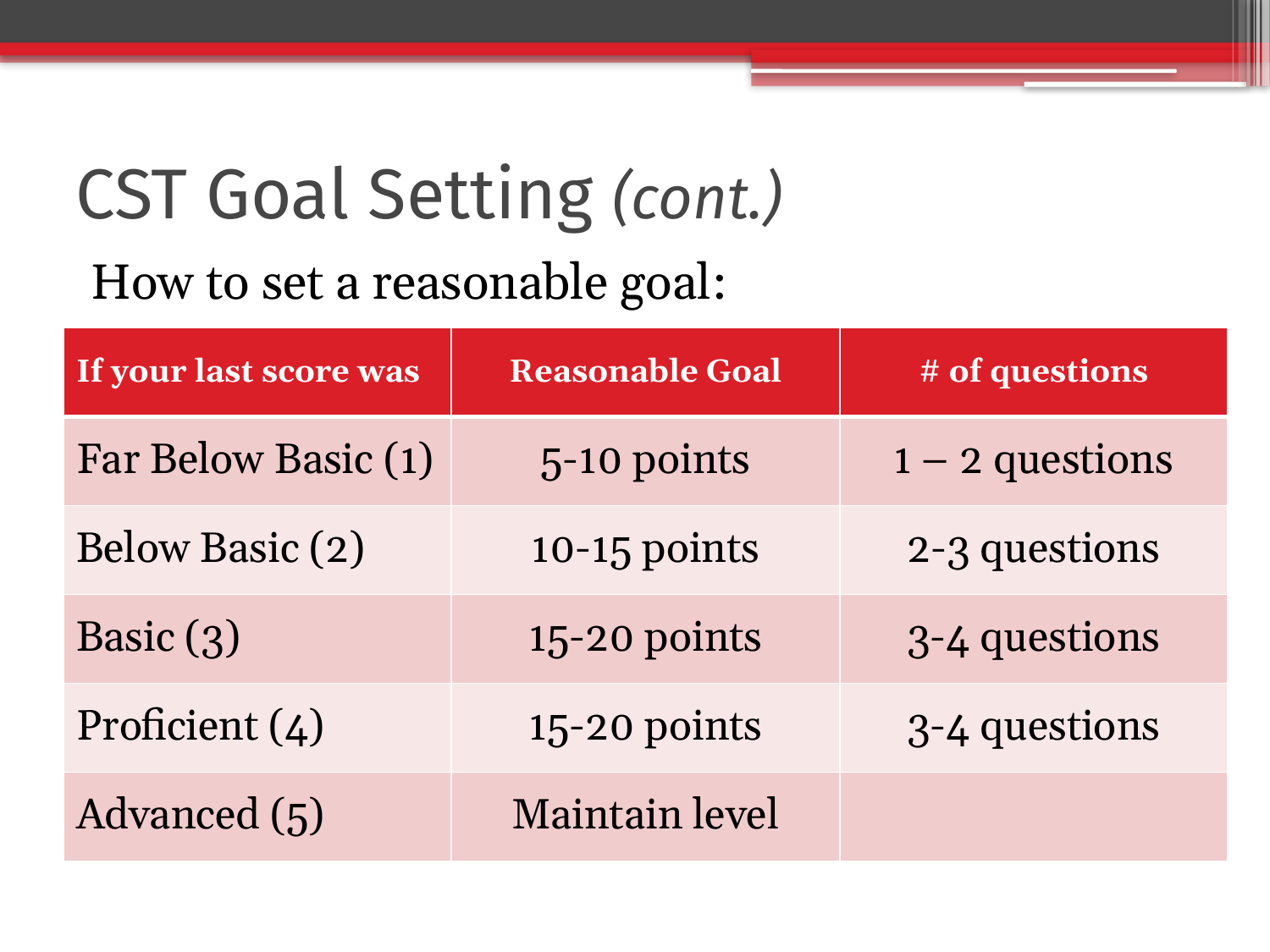

# CST Goal Setting (cont.)
How to set a reasonable goal:

| If your last score was | Reasonable Goal | # of questions |
| --- | --- | --- |
| Far Below Basic (1) | 5-10 points | 1 – 2 questions |
| Below Basic (2) | 10-15 points | 2-3 questions |
| Basic (3) | 15-20 points | 3-4 questions |
| Proficient (4) | 15-20 points | 3-4 questions |
| Advanced (5) | Maintain level |  |